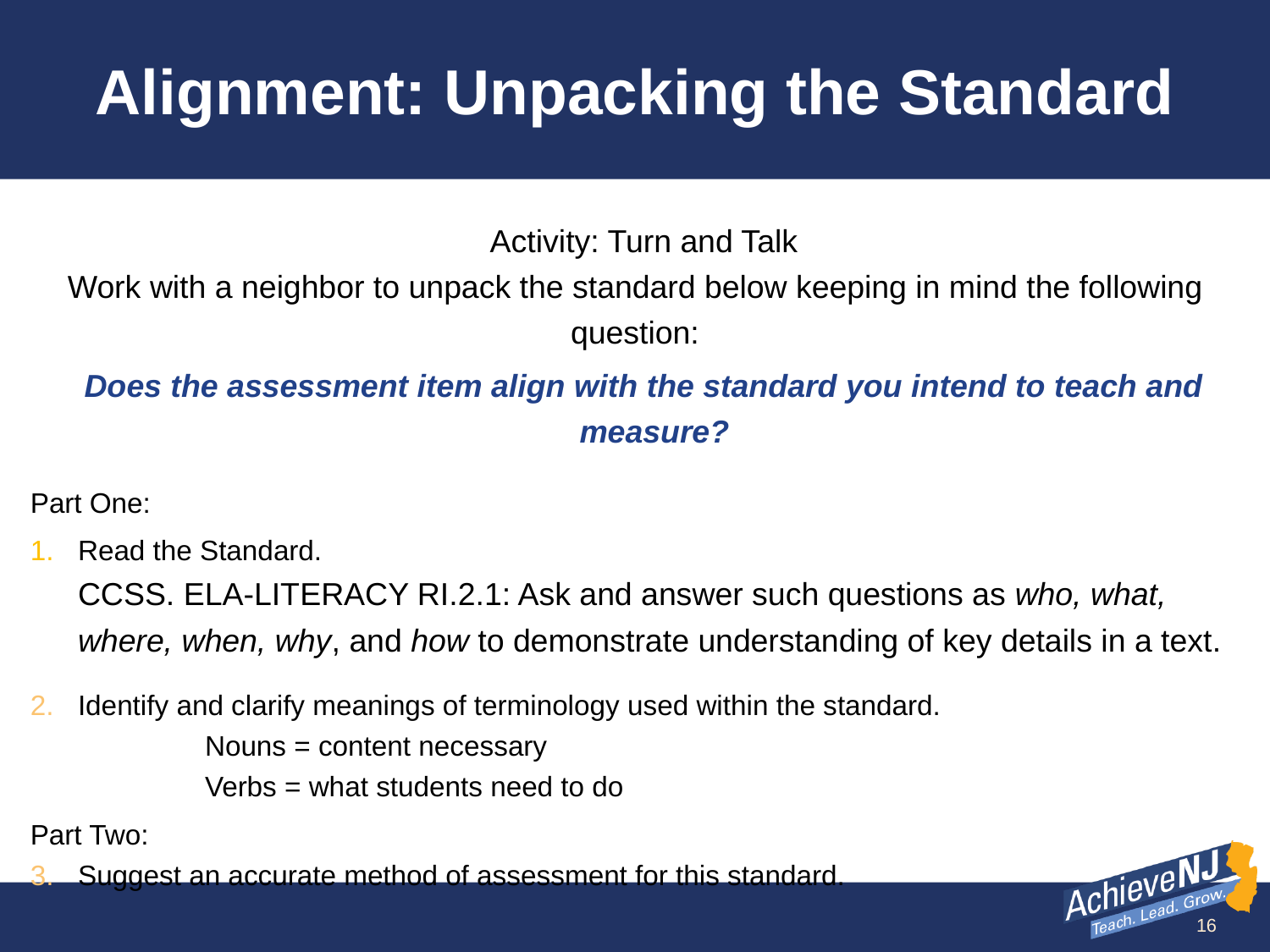

# Alignment: Unpacking the Standard
Activity: Turn and Talk
Work with a neighbor to unpack the standard below keeping in mind the following question:
Does the assessment item align with the standard you intend to teach and measure?

Part One:
Read the Standard.
CCSS. ELA-LITERACY RI.2.1: Ask and answer such questions as who, what, where, when, why, and how to demonstrate understanding of key details in a text.

Identify and clarify meanings of terminology used within the standard.
		Nouns = content necessary
		Verbs = what students need to do
Part Two:
Suggest an accurate method of assessment for this standard.